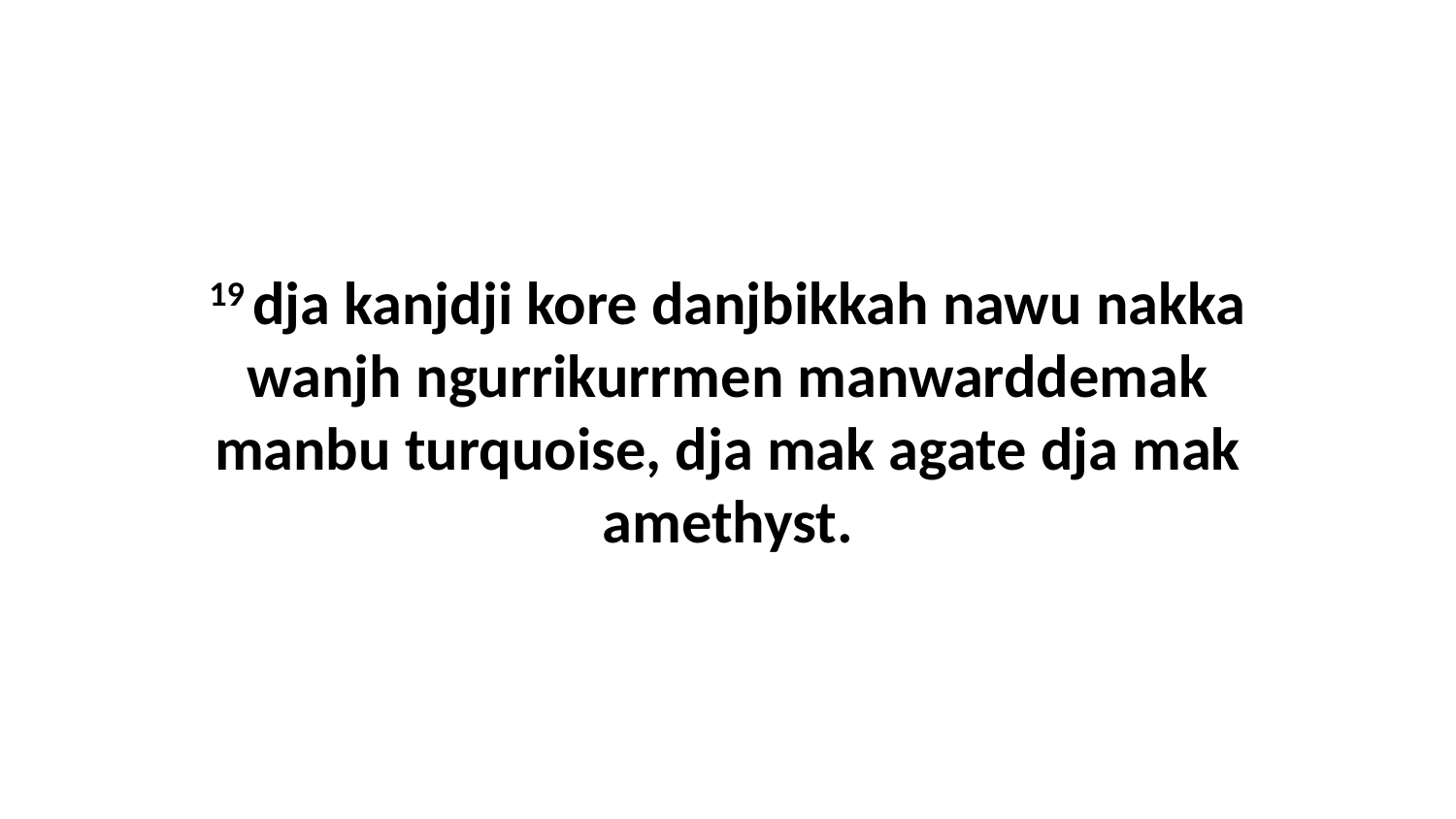

19 dja kanjdji kore danjbikkah nawu nakka wanjh ngurrikurrmen manwarddemak manbu turquoise, dja mak agate dja mak amethyst.